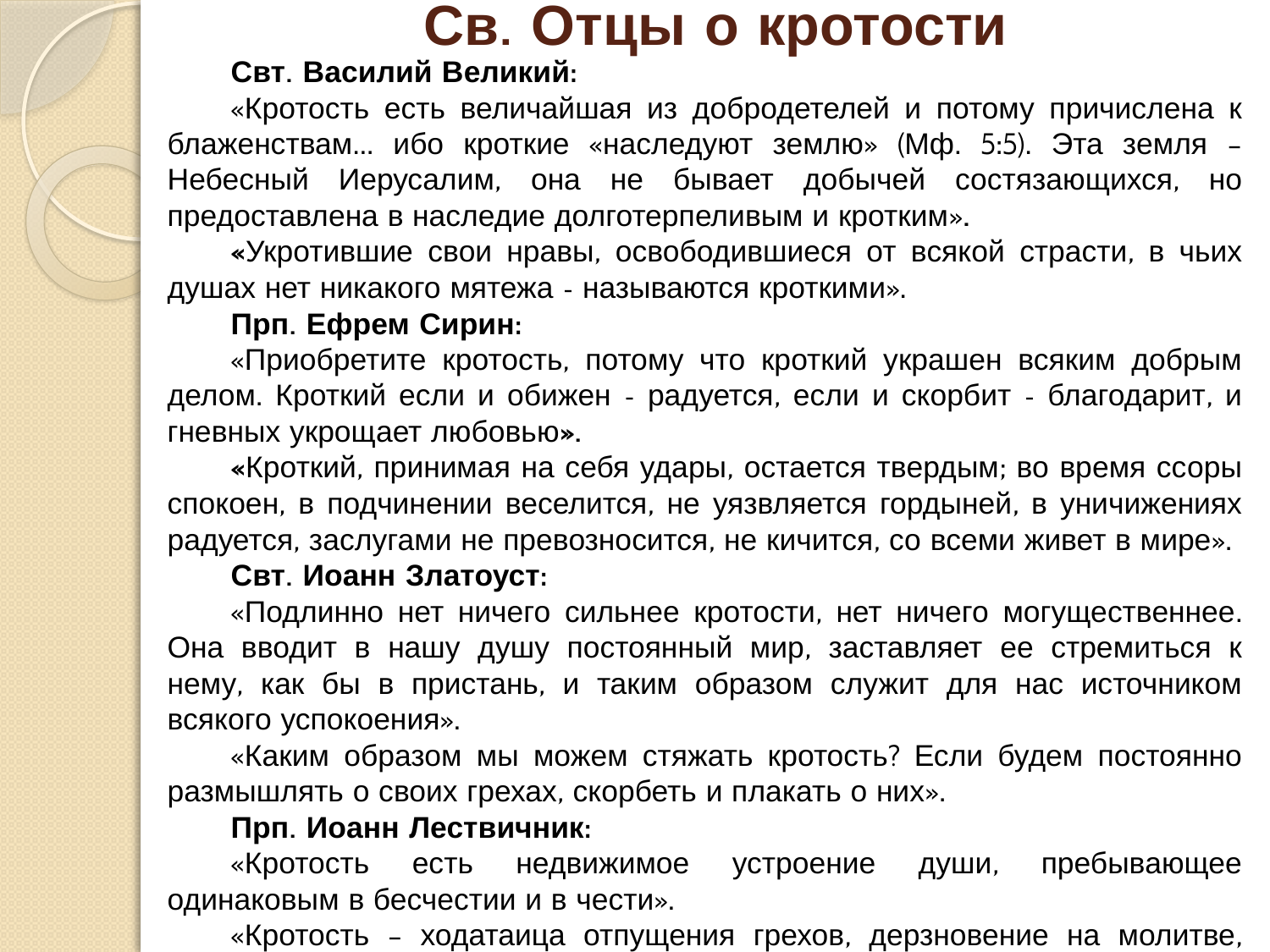

# Св. Отцы о кротости
Свт. Василий Великий:
«Кротость есть величайшая из добродетелей и потому причислена к блаженствам... ибо кроткие «наследуют землю» (Мф. 5:5). Эта земля – Небесный Иерусалим, она не бывает добычей состязающихся, но предоставлена в наследие долготерпеливым и кротким».
«Укротившие свои нравы, освободившиеся от всякой страсти, в чьих душах нет никакого мятежа - называются кроткими».
Прп. Ефрем Сирин:
«Приобретите кротость, потому что кроткий украшен всяким добрым делом. Кроткий если и обижен - радуется, если и скорбит - благодарит, и гневных укрощает любовью».
«Кроткий, принимая на себя удары, остается твердым; во время ссоры спокоен, в подчинении веселится, не уязвляется гордыней, в уничижениях радуется, заслугами не превозносится, не кичится, со всеми живет в мире».
Свт. Иоанн Златоуст:
«Подлинно нет ничего сильнее кротости, нет ничего могущественнее. Она вводит в нашу душу постоянный мир, заставляет ее стремиться к нему, как бы в пристань, и таким образом служит для нас источником всякого успокоения».
«Каким образом мы можем стяжать кротость? Если будем постоянно размышлять о своих грехах, скорбеть и плакать о них».
Прп. Иоанн Лествичник:
«Кротость есть недвижимое устроение души, пребывающее одинаковым в бесчестии и в чести».
«Кротость – ходатаица отпущения грехов, дерзновение на молитве, вместилище Духа Святого».